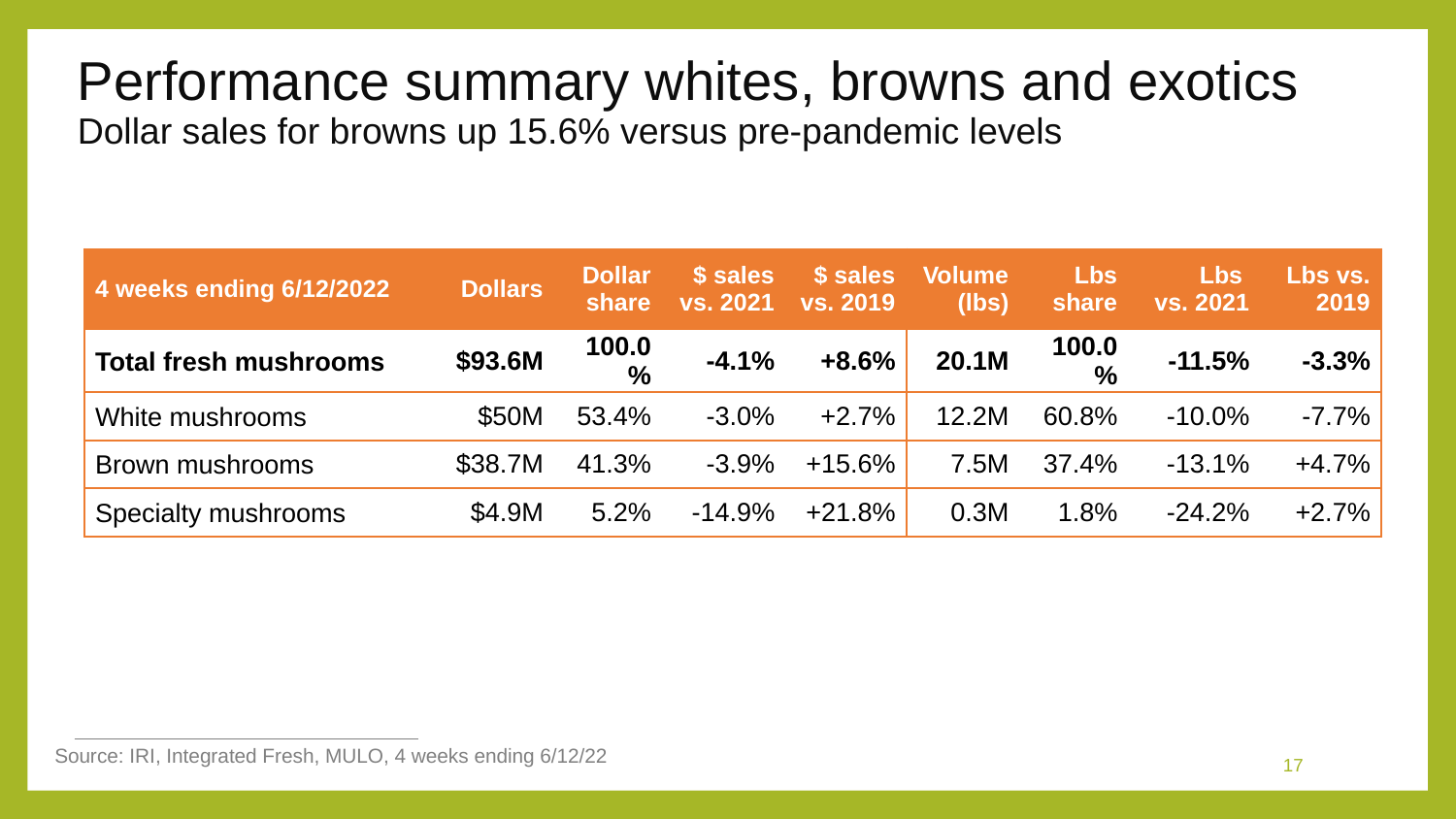

# Performance summary whites, browns and exotics Dollar sales for browns up 15.6% versus pre-pandemic levels
| 4 weeks ending 6/12/2022 | Dollars | Dollar share | $ sales vs. 2021 | $ sales vs. 2019 | Volume (lbs) | Lbs share | Lbs vs. 2021 | Lbs vs. 2019 |
| --- | --- | --- | --- | --- | --- | --- | --- | --- |
| Total fresh mushrooms | $93.6M | 100.0% | -4.1% | +8.6% | 20.1M | 100.0% | -11.5% | -3.3% |
| White mushrooms | $50M | 53.4% | -3.0% | +2.7% | 12.2M | 60.8% | -10.0% | -7.7% |
| Brown mushrooms | $38.7M | 41.3% | -3.9% | +15.6% | 7.5M | 37.4% | -13.1% | +4.7% |
| Specialty mushrooms | $4.9M | 5.2% | -14.9% | +21.8% | 0.3M | 1.8% | -24.2% | +2.7% |
Source: IRI, Integrated Fresh, MULO, 4 weeks ending 6/12/22
17